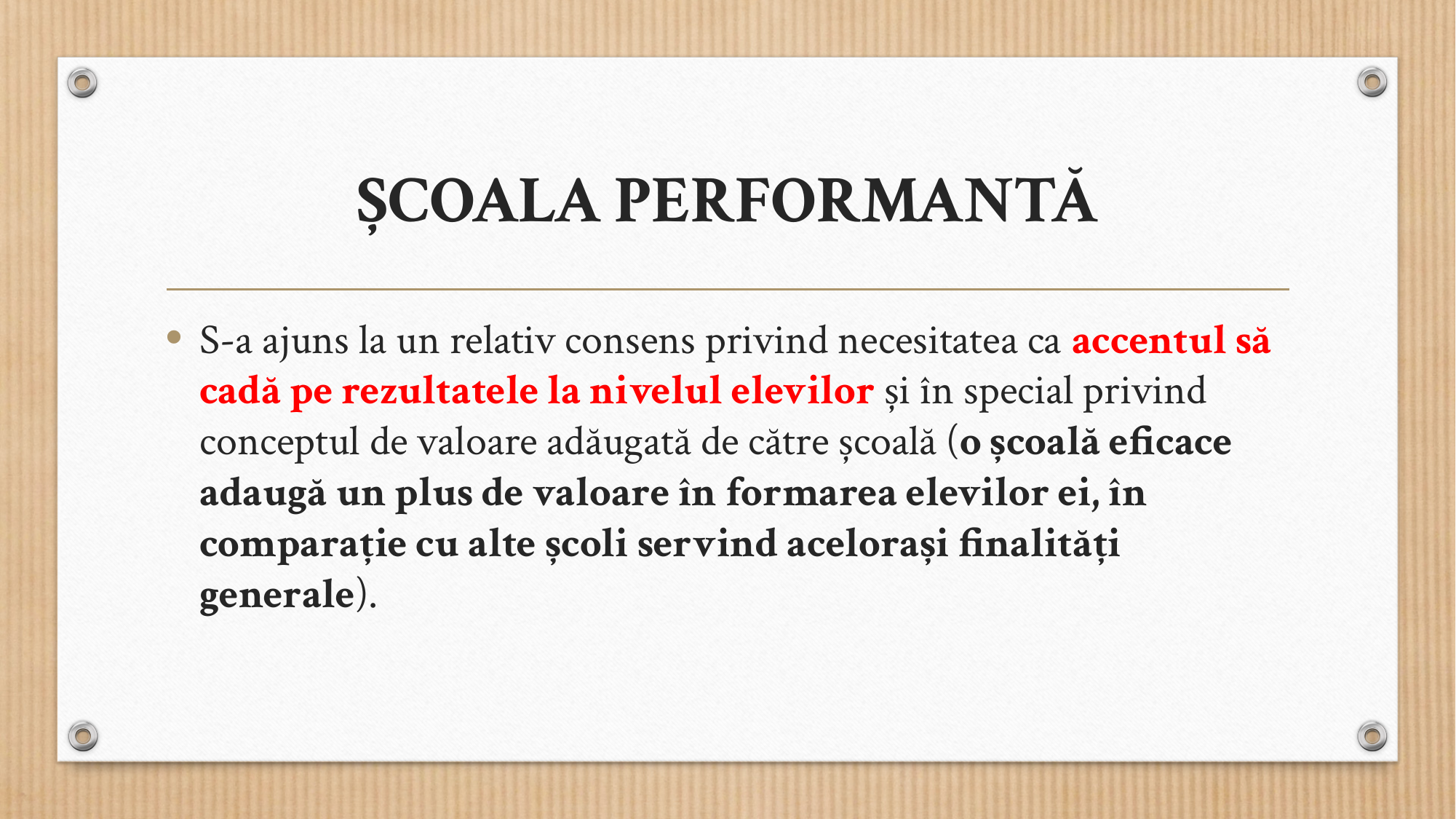

# ȘCOALA PERFORMANTĂ
S-a ajuns la un relativ consens privind necesitatea ca accentul să cadă pe rezultatele la nivelul elevilor şi în special privind conceptul de valoare adăugată de către şcoală (o şcoală eficace adaugă un plus de valoare în formarea elevilor ei, în comparaţie cu alte şcoli servind aceloraşi finalităţi generale).